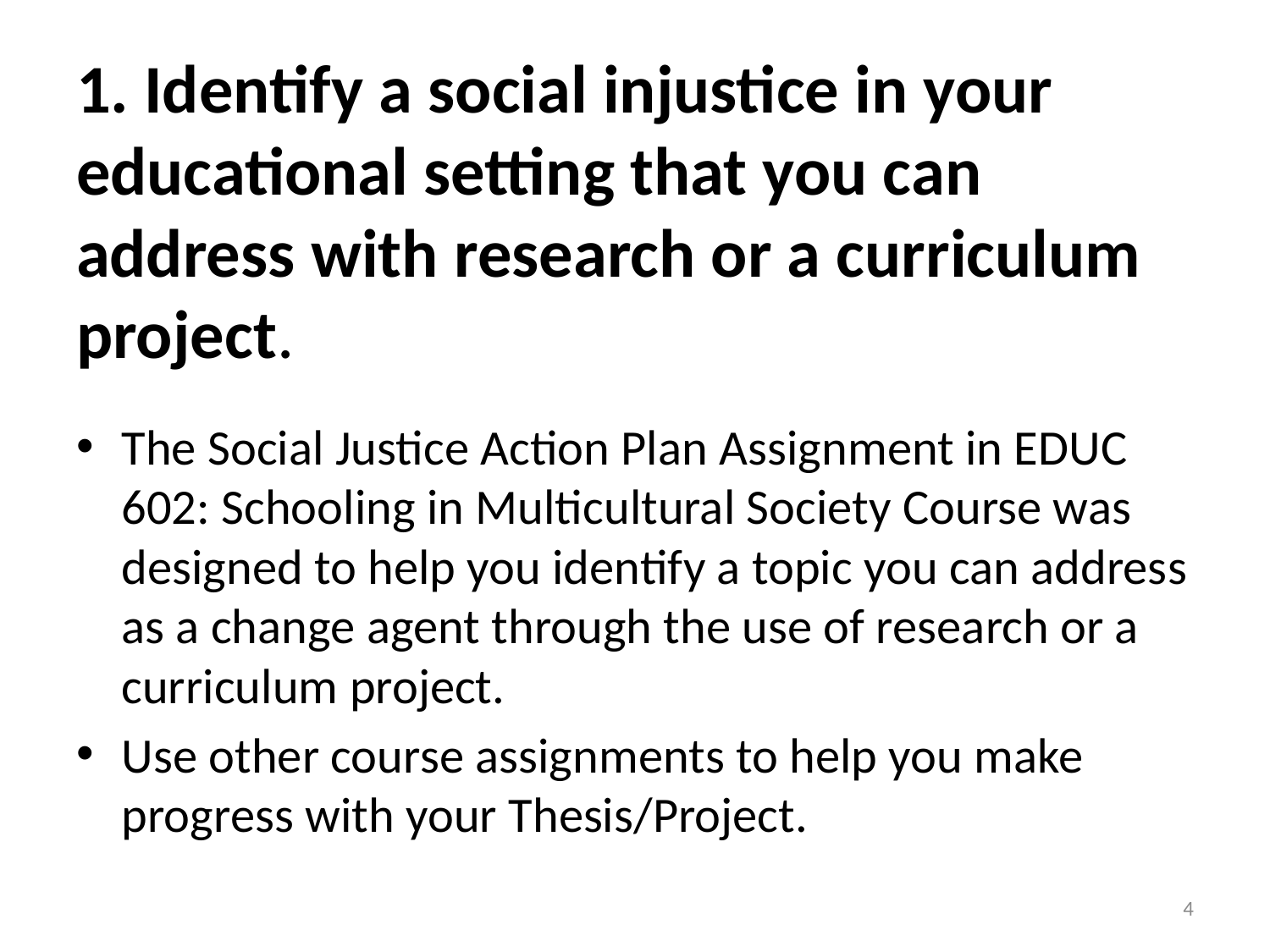

# 1. Identify a social injustice in your educational setting that you can address with research or a curriculum project.
The Social Justice Action Plan Assignment in EDUC 602: Schooling in Multicultural Society Course was designed to help you identify a topic you can address as a change agent through the use of research or a curriculum project.
Use other course assignments to help you make progress with your Thesis/Project.
4